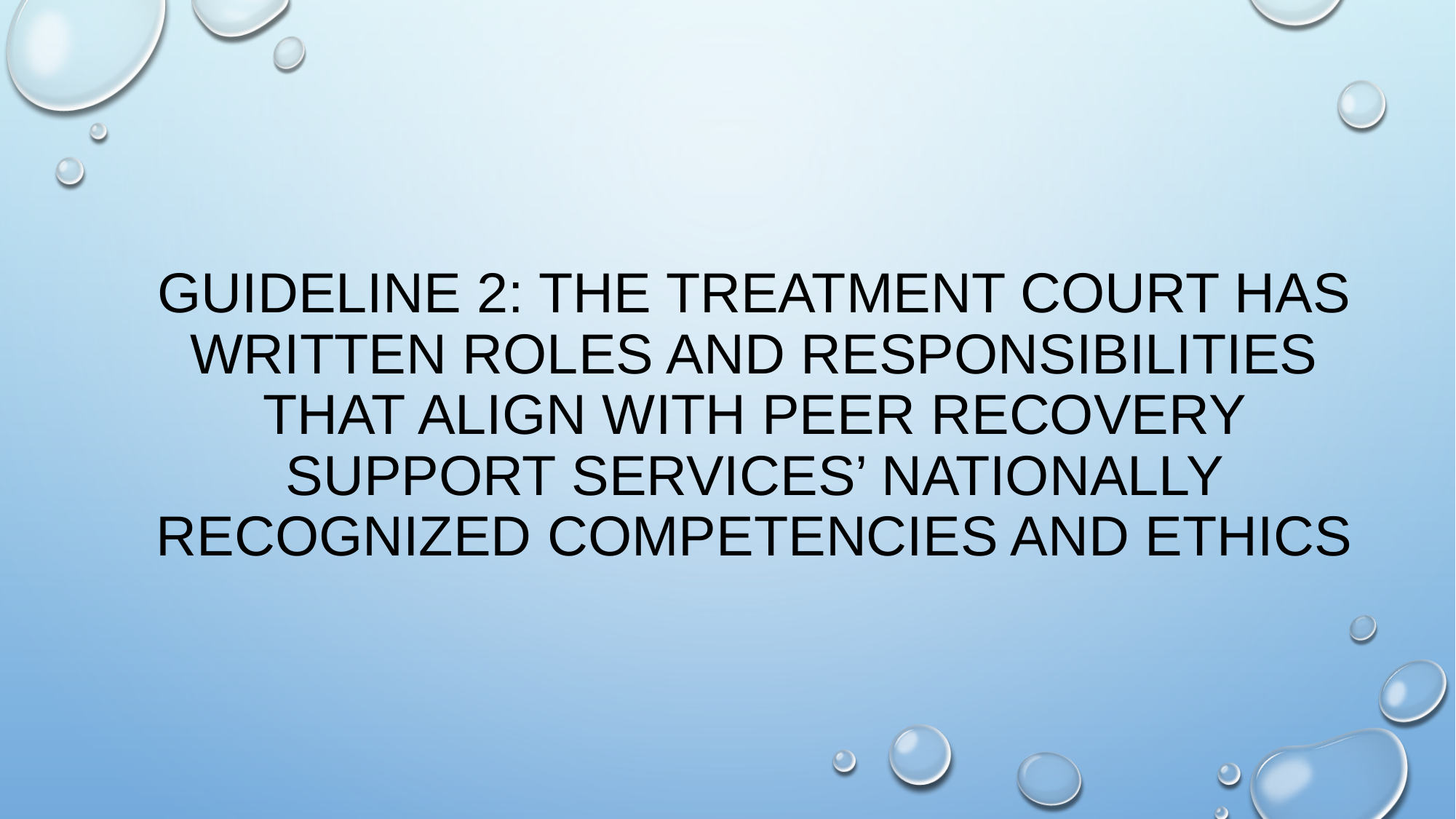

# Guideline 2: the treatment court has written roles and responsibilities that align with peer recovery support services’ nationally recognized competencies and ethics